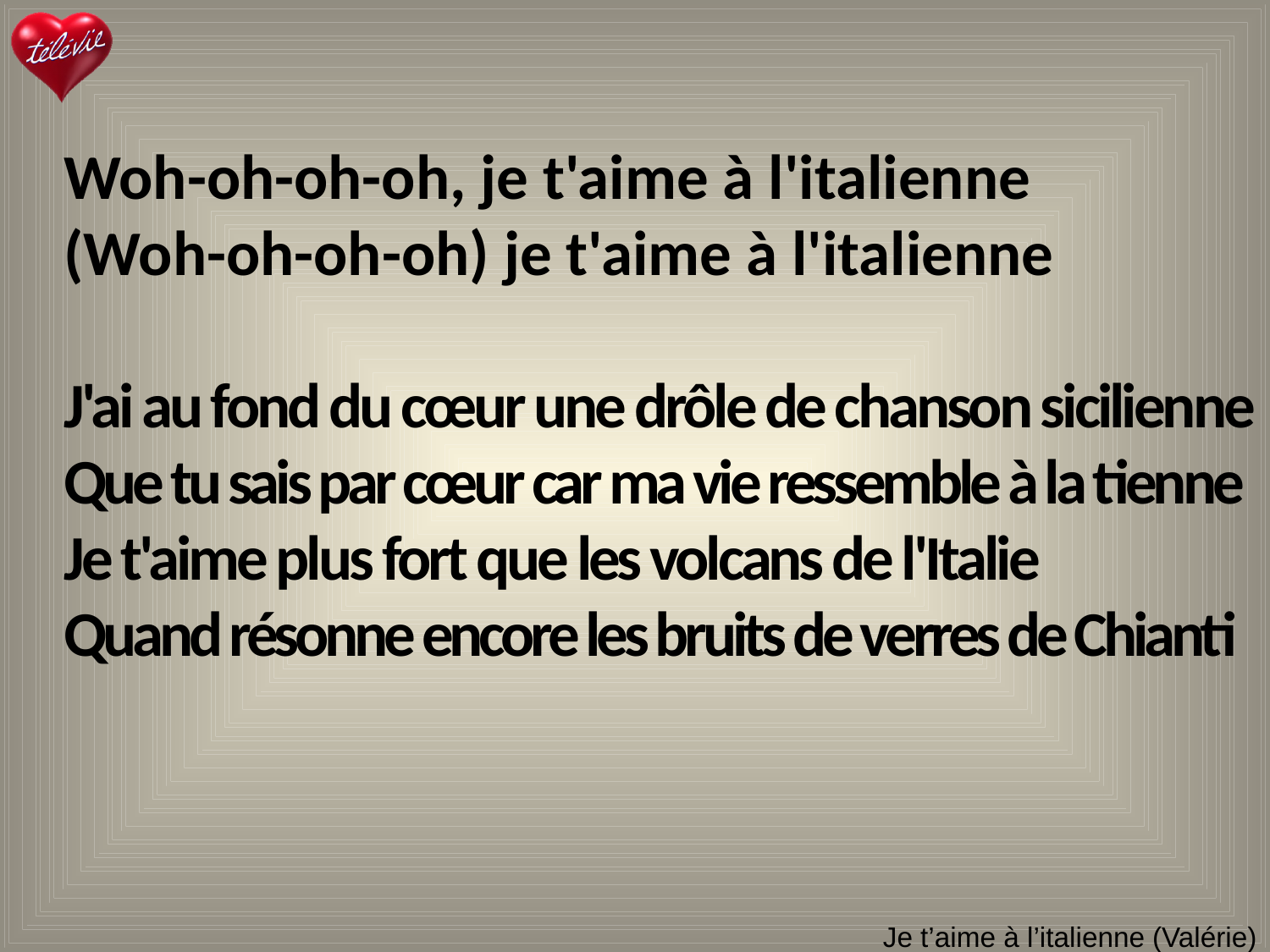

Woh-oh-oh-oh, je t'aime à l'italienne
(Woh-oh-oh-oh) je t'aime à l'italienne

J'ai au fond du cœur une drôle de chanson sicilienne
Que tu sais par cœur car ma vie ressemble à la tienne
Je t'aime plus fort que les volcans de l'Italie
Quand résonne encore les bruits de verres de Chianti
# Je t’aime à l’italienne (Valérie)